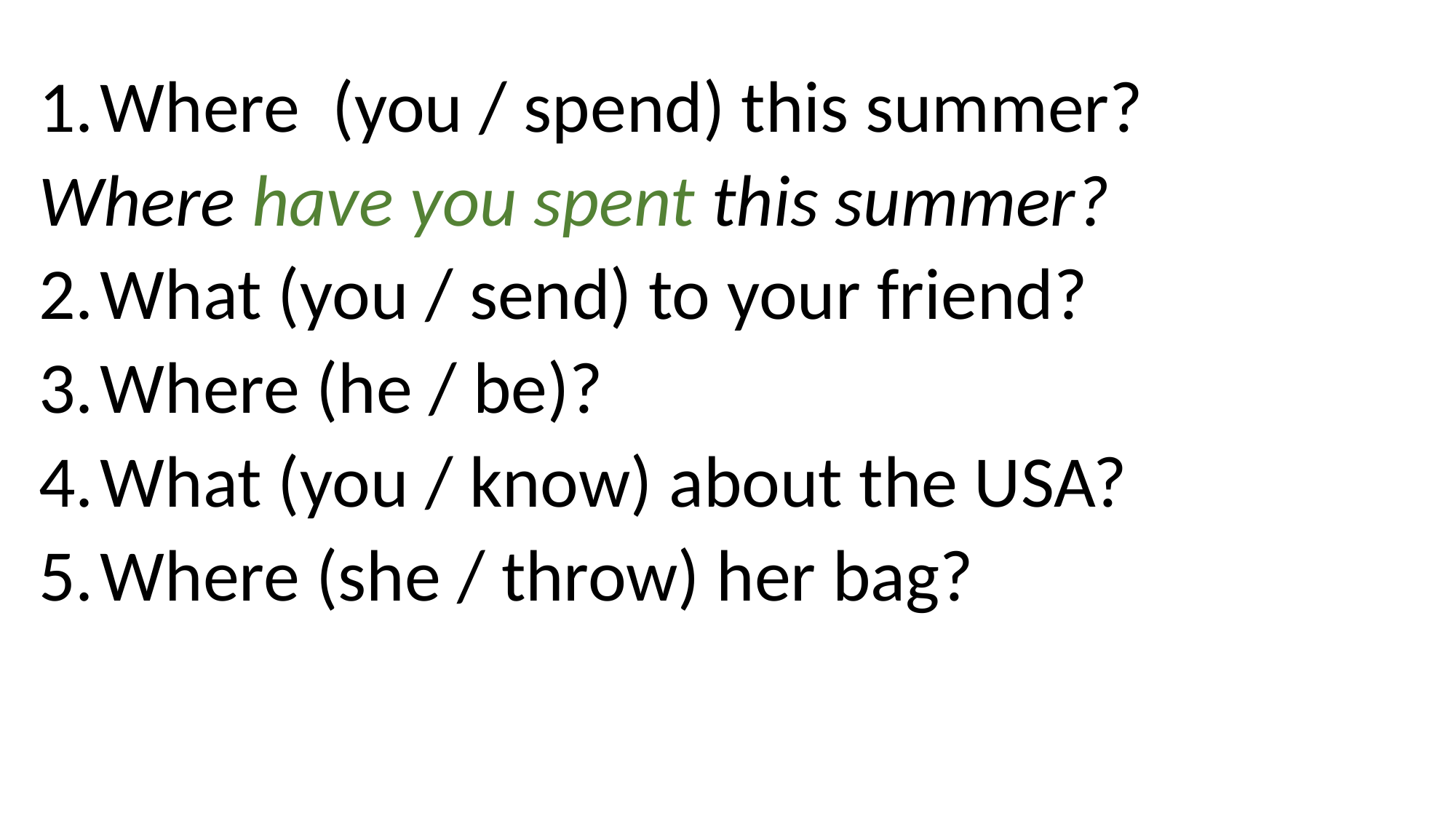

Where  (you / spend) this summer?
Where have you spent this summer?
What (you / send) to your friend?
Where (he / be)?
What (you / know) about the USA?
Where (she / throw) her bag?